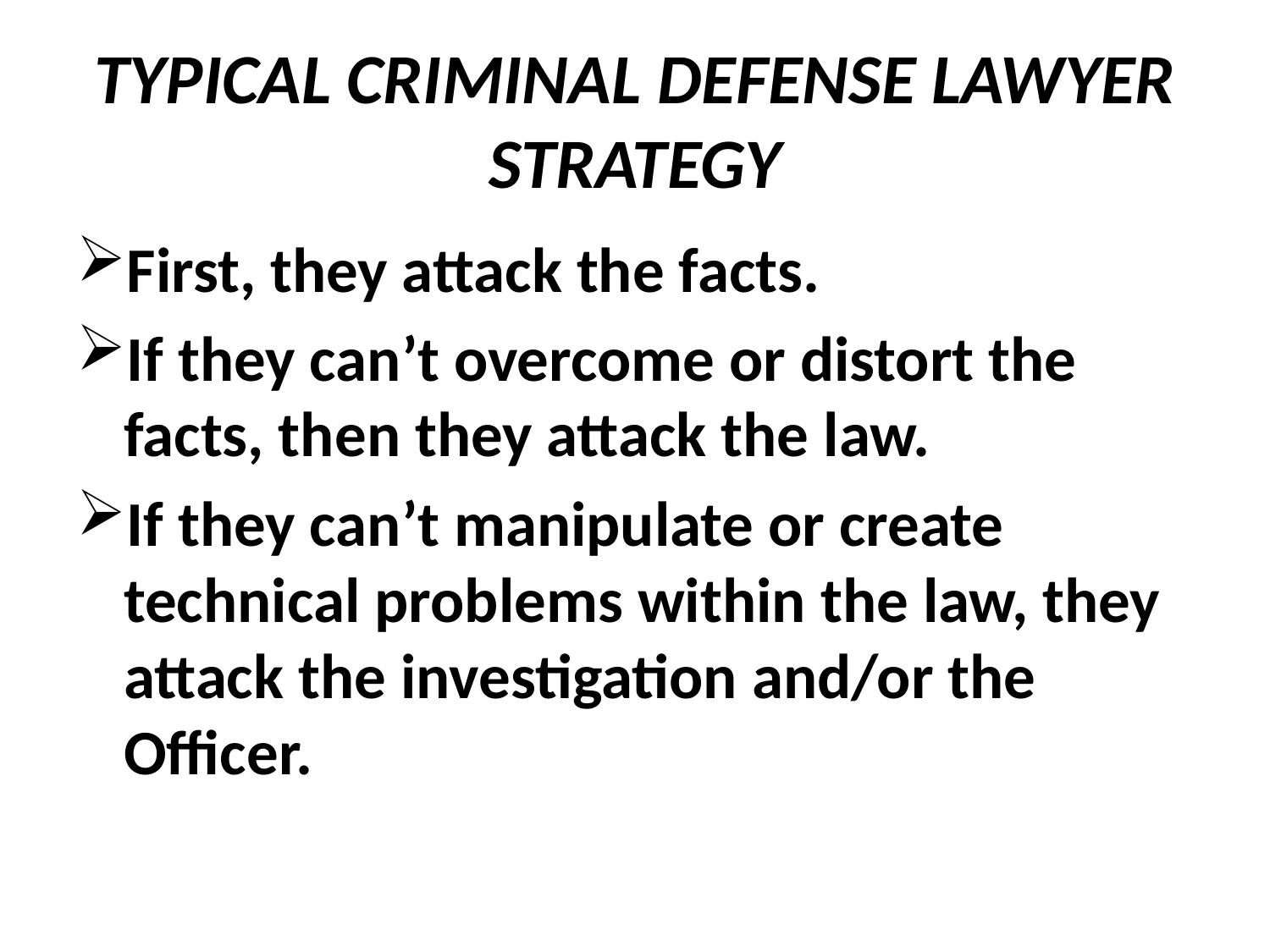

# TYPICAL CRIMINAL DEFENSE LAWYER STRATEGY
First, they attack the facts.
If they can’t overcome or distort the facts, then they attack the law.
If they can’t manipulate or create technical problems within the law, they attack the investigation and/or the Officer.